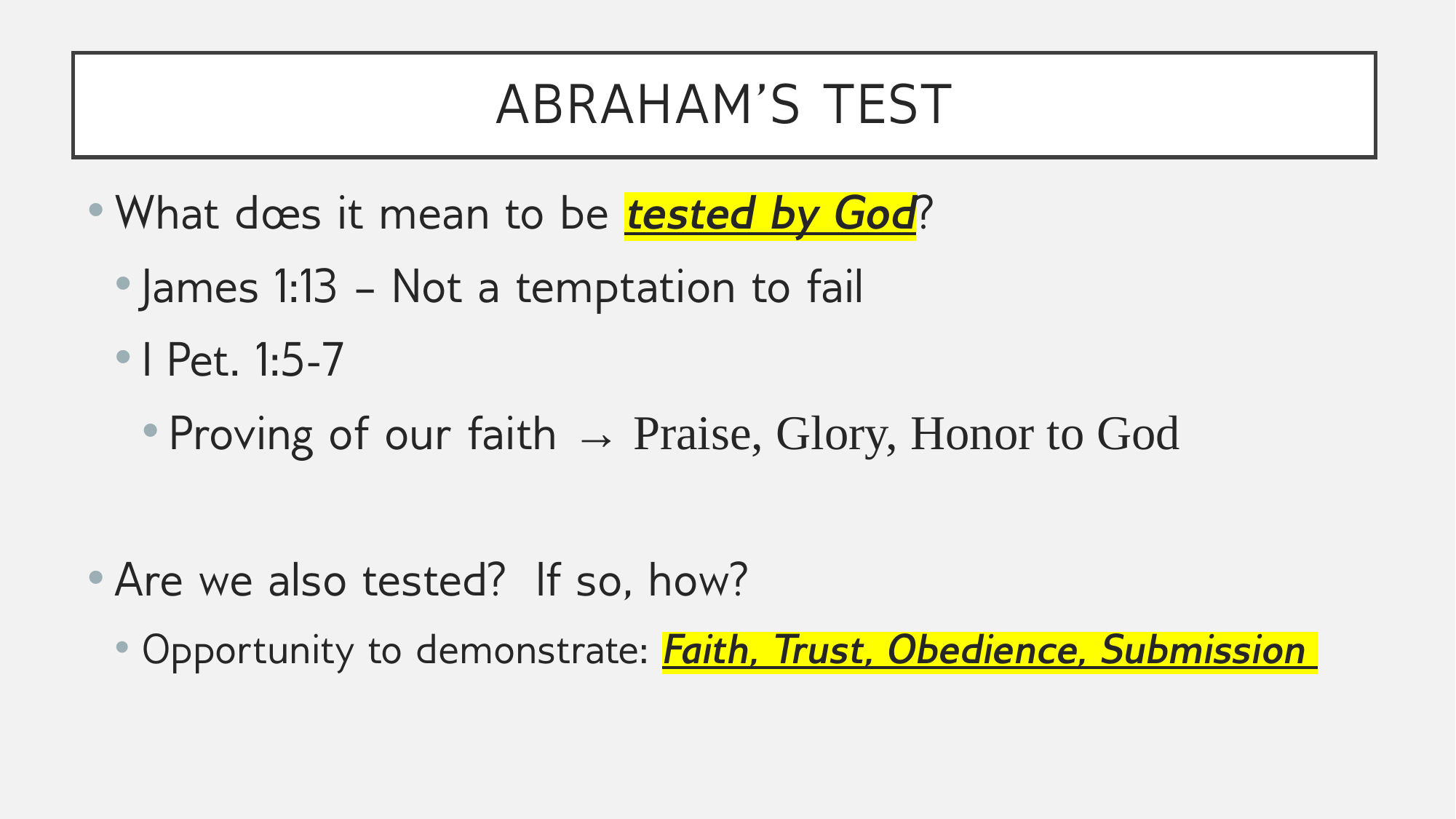

# Abraham’s test
What does it mean to be tested by God?
James 1:13 – Not a temptation to fail
I Pet. 1:5-7
Proving of our faith → Praise, Glory, Honor to God

Are we also tested?  If so, how?
Opportunity to demonstrate: Faith, Trust, Obedience, Submission